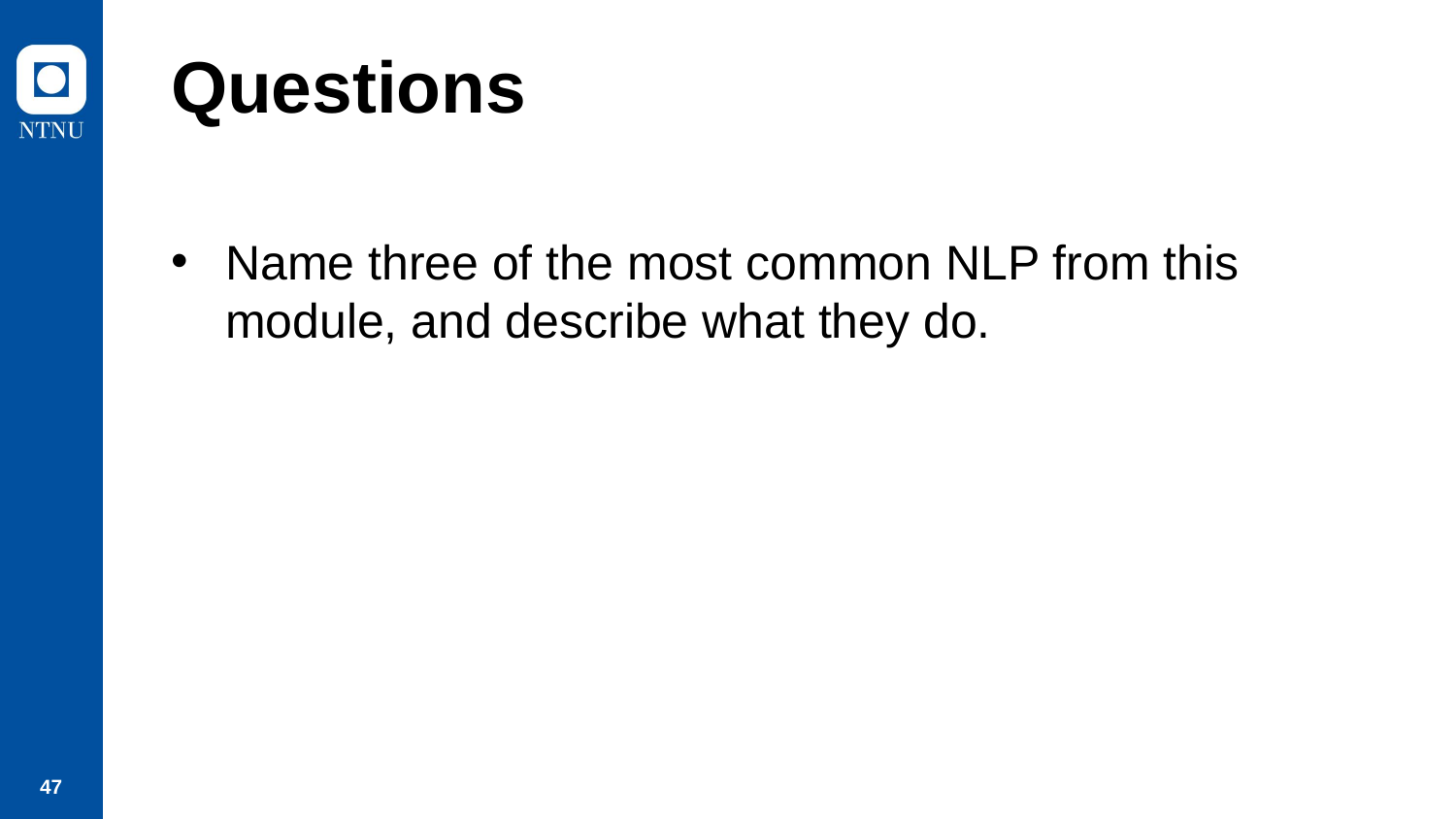

# Questions
Name three of the most common NLP from this module, and describe what they do.